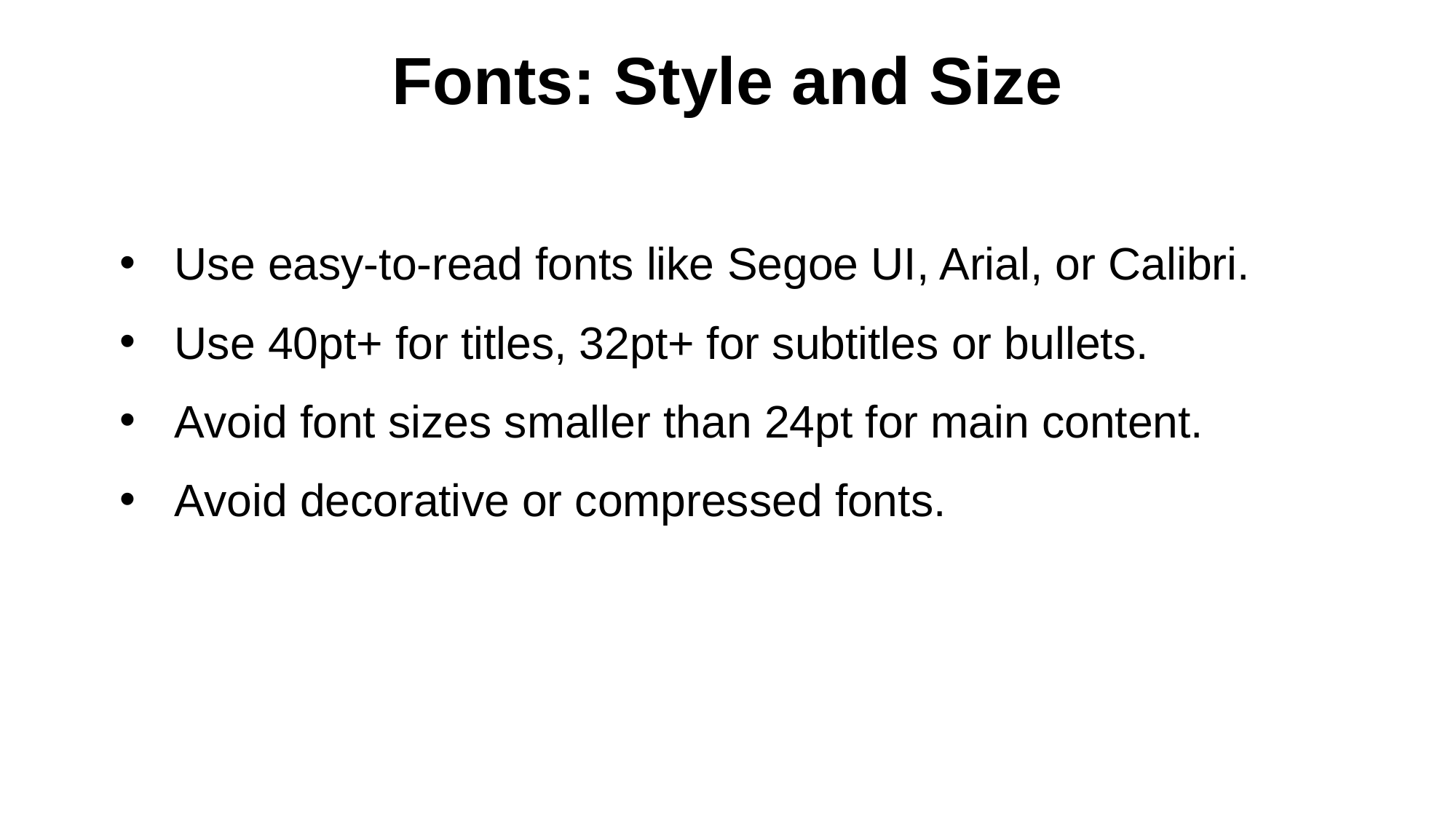

Fonts: Style and Size

Use easy-to-read fonts like Segoe UI, Arial, or Calibri.
Use 40pt+ for titles, 32pt+ for subtitles or bullets.
Avoid font sizes smaller than 24pt for main content.
Avoid decorative or compressed fonts.